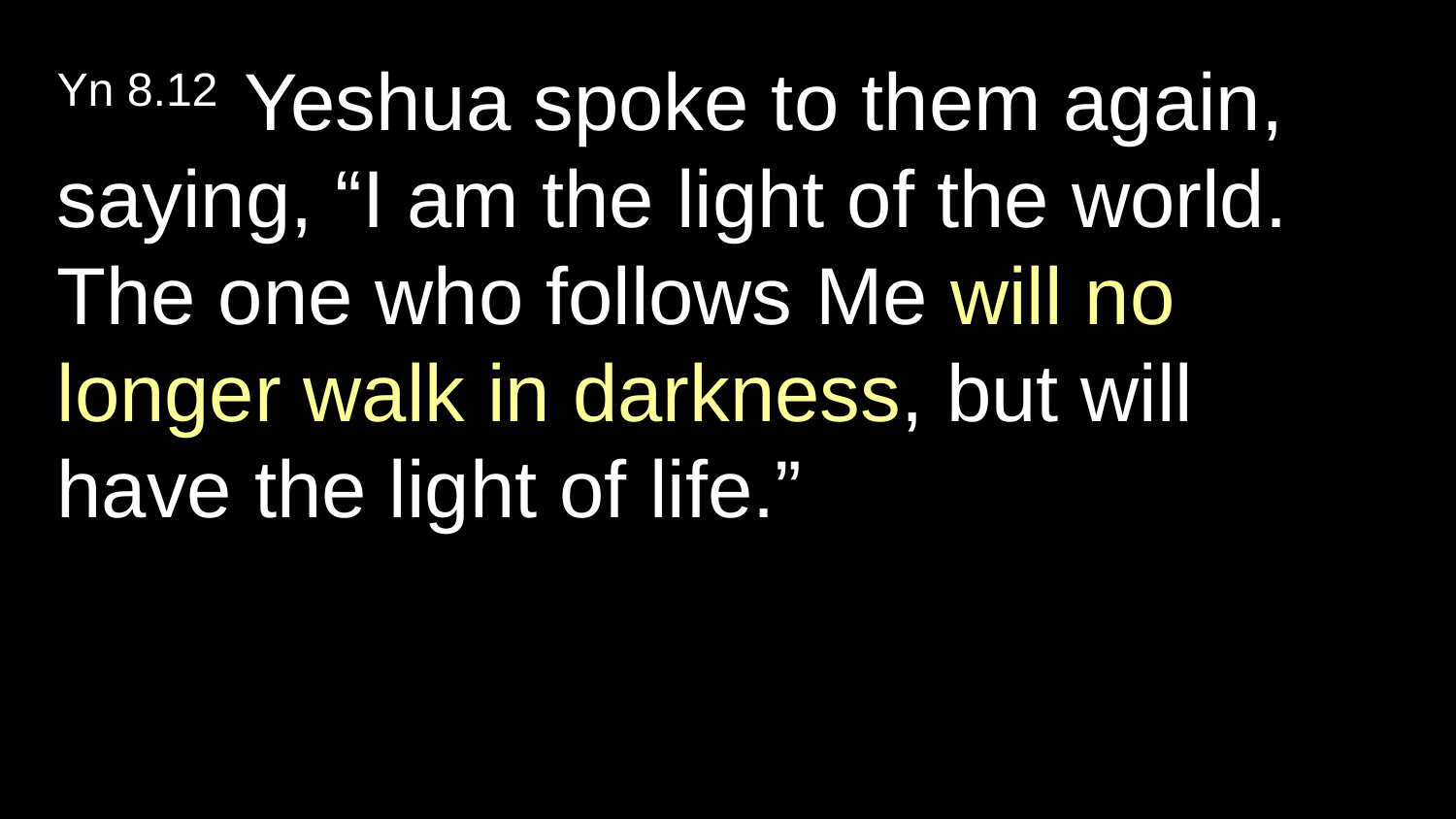

Yn 8.12  Yeshua spoke to them again, saying, “I am the light of the world. The one who follows Me will no longer walk in darkness, but will have the light of life.”